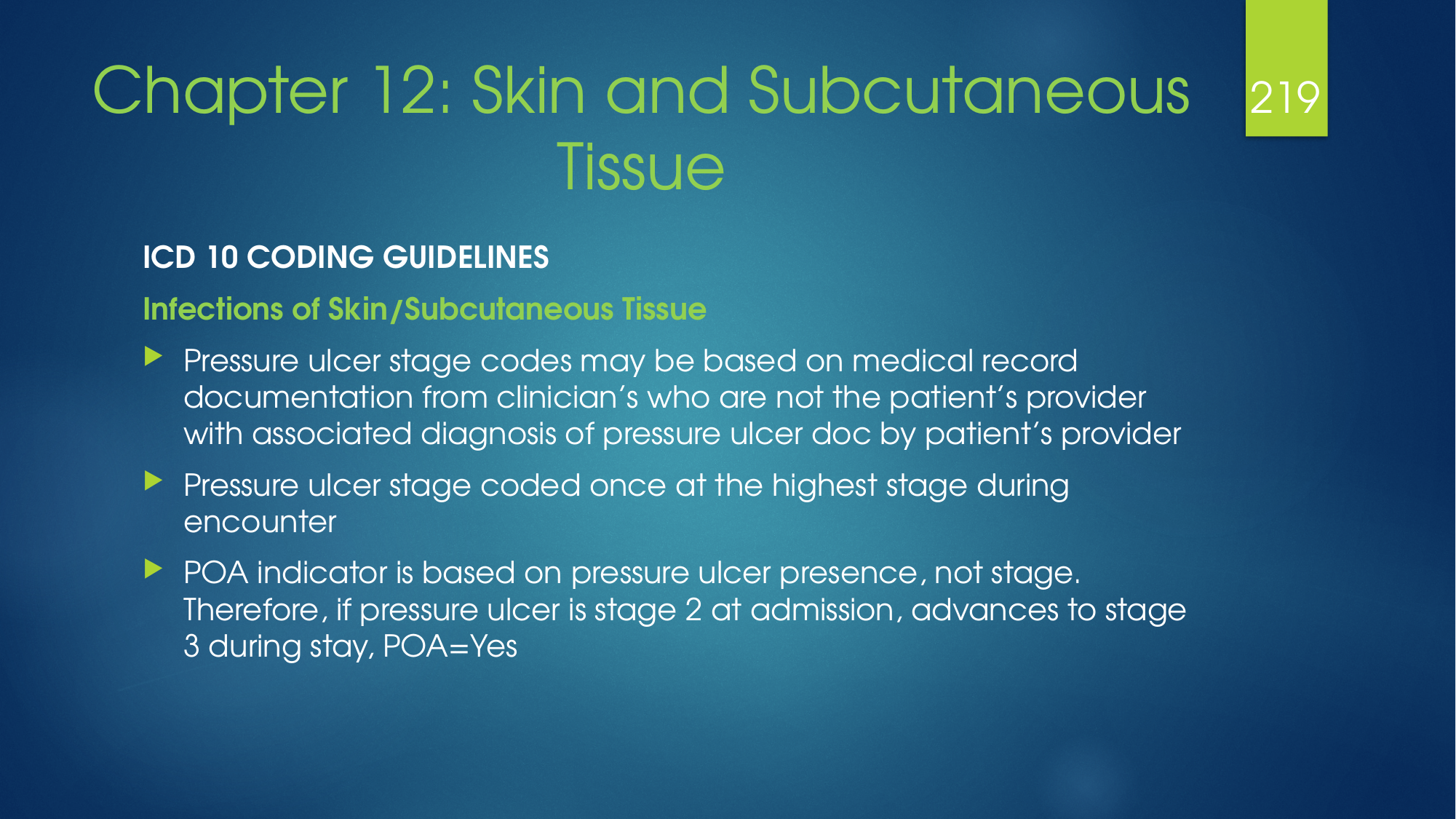

219
# Chapter 12: Skin and Subcutaneous Tissue
ICD 10 CODING GUIDELINES
Infections of Skin/Subcutaneous Tissue
Pressure ulcer stage codes may be based on medical record documentation from clinician’s who are not the patient’s provider with associated diagnosis of pressure ulcer doc by patient’s provider
Pressure ulcer stage coded once at the highest stage during encounter
POA indicator is based on pressure ulcer presence, not stage.  Therefore, if pressure ulcer is stage 2 at admission, advances to stage 3 during stay, POA=Yes